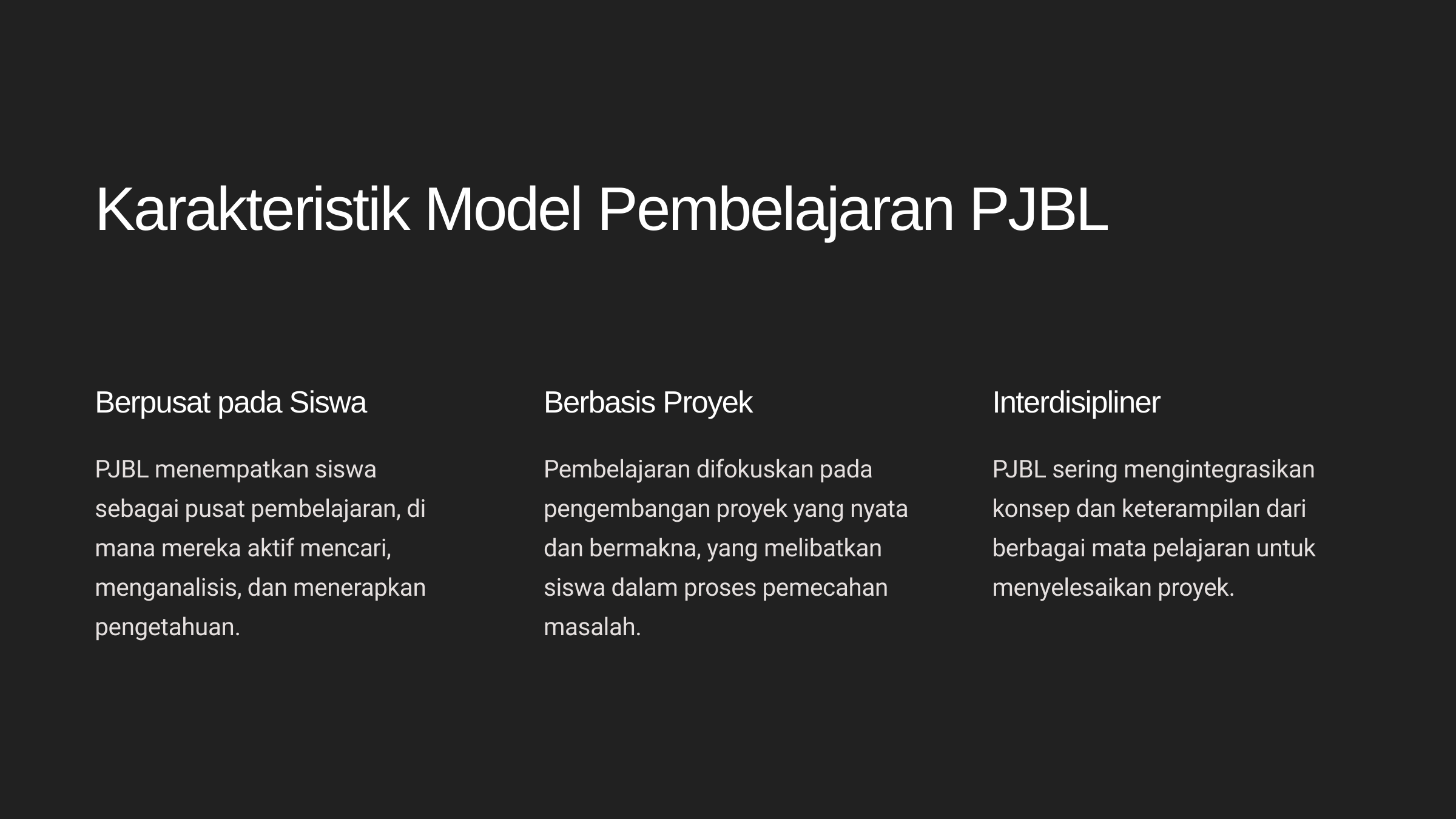

Karakteristik Model Pembelajaran PJBL
Berpusat pada Siswa
Berbasis Proyek
Interdisipliner
PJBL menempatkan siswa sebagai pusat pembelajaran, di mana mereka aktif mencari, menganalisis, dan menerapkan pengetahuan.
Pembelajaran difokuskan pada pengembangan proyek yang nyata dan bermakna, yang melibatkan siswa dalam proses pemecahan masalah.
PJBL sering mengintegrasikan konsep dan keterampilan dari berbagai mata pelajaran untuk menyelesaikan proyek.